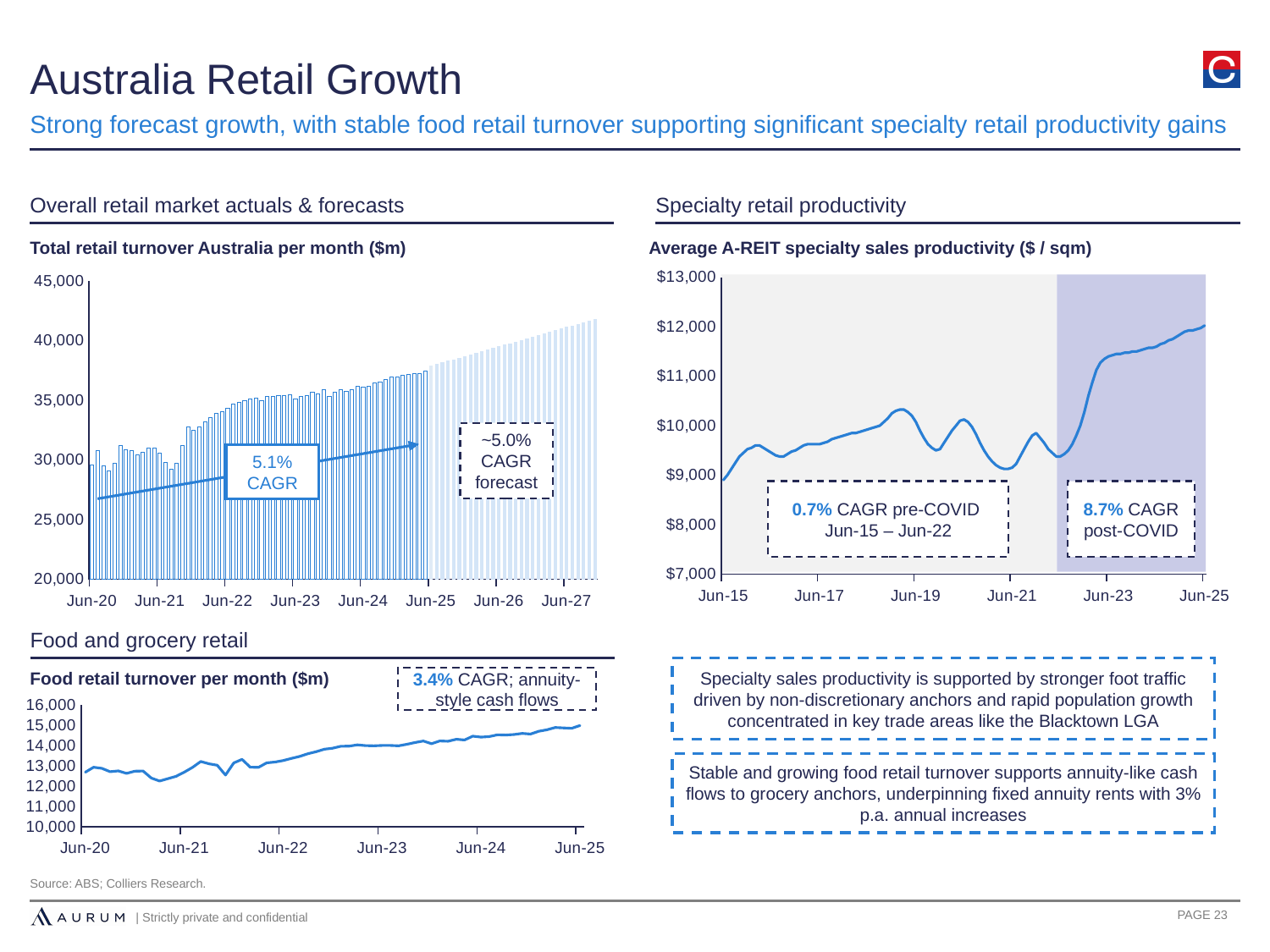

Australia Retail Growth
Strong forecast growth, with stable food retail turnover supporting significant specialty retail productivity gains
Overall retail market actuals & forecasts
Specialty retail productivity
Total retail turnover Australia per month ($m)
Average A-REIT specialty sales productivity ($ / sqm)

### Chart

| Category |  |
|---|---|
| 42156 | 8900.0 |
| 42186 | 9000.0 |
| 42217 | 9125.0 |
| 42248 | 9250.0 |
| 42278 | 9375.0 |
| 42309 | 9450.0 |
| 42339 | 9525.0 |
| 42370 | 9550.0 |
| 42401 | 9600.0 |
| 42430 | 9600.0 |
| 42461 | 9550.0 |
| 42491 | 9500.0 |
| 42522 | 9450.0 |
| 42552 | 9400.0 |
| 42583 | 9375.0 |
| 42614 | 9375.0 |
| 42644 | 9425.0 |
| 42675 | 9475.0 |
| 42705 | 9500.0 |
| 42736 | 9550.0 |
| 42767 | 9600.0 |
| 42795 | 9625.0 |
| 42826 | 9625.0 |
| 42856 | 9625.0 |
| 42887 | 9625.0 |
| 42917 | 9650.0 |
| 42948 | 9675.0 |
| 42979 | 9725.0 |
| 43009 | 9750.0 |
| 43040 | 9775.0 |
| 43070 | 9800.0 |
| 43101 | 9825.0 |
| 43132 | 9850.0 |
| 43160 | 9850.0 |
| 43191 | 9875.0 |
| 43221 | 9900.0 |
| 43252 | 9925.0 |
| 43282 | 9950.0 |
| 43313 | 9975.0 |
| 43344 | 10000.0 |
| 43374 | 10075.0 |
| 43405 | 10150.0 |
| 43435 | 10250.0 |
| 43466 | 10300.0 |
| 43497 | 10325.0 |
| 43525 | 10325.0 |
| 43556 | 10275.0 |
| 43586 | 10200.0 |
| 43617 | 10075.0 |
| 43647 | 9900.0 |
| 43678 | 9750.0 |
| 43709 | 9625.0 |
| 43739 | 9550.0 |
| 43770 | 9500.0 |
| 43800 | 9525.0 |
| 43831 | 9650.0 |
| 43862 | 9775.0 |
| 43891 | 9900.0 |
| 43922 | 10000.0 |
| 43952 | 10100.0 |
| 43983 | 10125.0 |
| 44013 | 10075.0 |
| 44044 | 9975.0 |
| 44075 | 9825.0 |
| 44105 | 9650.0 |
| 44136 | 9500.0 |
| 44166 | 9375.0 |
| 44197 | 9275.0 |
| 44228 | 9200.0 |
| 44256 | 9150.0 |
| 44287 | 9125.0 |
| 44317 | 9125.0 |
| 44348 | 9150.0 |
| 44378 | 9225.0 |
| 44409 | 9375.0 |
| 44440 | 9525.0 |
| 44470 | 9675.0 |
| 44501 | 9800.0 |
| 44531 | 9850.0 |
| 44562 | 9750.0 |
| 44593 | 9650.0 |
| 44621 | 9525.0 |
| 44652 | 9450.0 |
| 44682 | 9375.0 |
| 44713 | 9375.0 |
| 44743 | 9425.0 |
| 44774 | 9500.0 |
| 44805 | 9625.0 |
| 44835 | 9800.0 |
| 44866 | 10000.0 |
| 44896 | 10275.0 |
| 44927 | 10600.0 |
| 44958 | 10875.0 |
| 44986 | 11125.0 |
| 45017 | 11275.0 |
| 45047 | 11350.0 |
| 45078 | 11400.0 |
| 45108 | 11425.0 |
| 45139 | 11450.0 |
| 45170 | 11450.0 |
| 45200 | 11475.0 |
| 45231 | 11475.0 |
| 45261 | 11500.0 |
| 45292 | 11500.0 |
| 45323 | 11525.0 |
| 45352 | 11550.0 |
| 45383 | 11575.0 |
| 45413 | 11575.0 |
| 45444 | 11600.0 |
| 45474 | 11650.0 |
| 45505 | 11675.0 |
| 45536 | 11725.0 |
| 45566 | 11750.0 |
| 45597 | 11800.0 |
| 45627 | 11850.0 |
| 45658 | 11900.0 |
| 45689 | 11925.0 |
| 45717 | 11925.0 |
| 45748 | 11950.0 |
| 45778 | 11975.0 |
| 45809 | 12025.0 |

### Chart

| Category |  |
|---|---|
| 43983 | 29594.3 |
| 44013 | 30799.4 |
| 44044 | 29488.6 |
| 44075 | 29119.1 |
| 44105 | 29706.9 |
| 44136 | 31196.0 |
| 44166 | 30882.9 |
| 44197 | 30790.7 |
| 44228 | 30412.8 |
| 44256 | 30621.7 |
| 44287 | 30986.8 |
| 44317 | 30988.1 |
| 44348 | 30542.5 |
| 44378 | 29789.7 |
| 44409 | 29219.8 |
| 44440 | 29732.9 |
| 44470 | 31222.5 |
| 44501 | 32747.4 |
| 44531 | 32521.3 |
| 44562 | 32794.8 |
| 44593 | 33172.9 |
| 44621 | 33561.8 |
| 44652 | 33925.0 |
| 44682 | 34079.6 |
| 44713 | 34361.9 |
| 44743 | 34706.4 |
| 44774 | 34816.2 |
| 44805 | 35008.8 |
| 44835 | 35119.8 |
| 44866 | 35194.6 |
| 44896 | 34972.4 |
| 44927 | 35343.8 |
| 44958 | 35314.2 |
| 44986 | 35425.2 |
| 45017 | 35403.6 |
| 45047 | 35494.0 |
| 45078 | 35152.1 |
| 45108 | 35360.6 |
| 45139 | 35393.6 |
| 45170 | 35681.1 |
| 45200 | 35523.0 |
| 45231 | 35909.2 |
| 45261 | 35320.7 |
| 45292 | 35688.9 |
| 45323 | 35864.8 |
| 45352 | 35729.1 |
| 45383 | 35893.0 |
| 45413 | 36188.8 |
| 45444 | 36146.8 |
| 45474 | 36209.4 |
| 45505 | 36478.2 |
| 45536 | 36547.0 |
| 45566 | 36749.7 |
| 45597 | 36967.4 |
| 45627 | 36927.5 |
| 45658 | 37107.1 |
| 45689 | 37150.7 |
| 45717 | 37265.7 |
| 45748 | 37269.7 |
| 45778 | 37457.6 |
| 45809 | 37906.6 |
| 45839 | 38041.81973840666 |
| 45870 | 38177.03947681332 |
| 45901 | 38312.25921521998 |
| 45931 | 38447.47895362664 |
| 45962 | 38582.6986920333 |
| 45992 | 38717.91843043996 |
| 46023 | 38853.13816884662 |
| 46054 | 38988.35790725328 |
| 46082 | 39123.57764565994 |
| 46113 | 39258.7973840666 |
| 46143 | 39394.01712247326 |
| 46174 | 39529.23686087992 |
| 46204 | 39664.45659928658 |
| 46235 | 39799.67633769324 |
| 46266 | 39934.8960760999 |
| 46296 | 40070.115814506564 |
| 46327 | 40205.335552913224 |
| 46357 | 40340.555291319884 |
| 46388 | 40475.775029726545 |
| 46419 | 40610.994768133205 |
| 46447 | 40746.214506539865 |
| 46478 | 40881.434244946526 |
| 46508 | 41016.653983353186 |
| 46539 | 41151.87372175985 |
| 46569 | 41287.09346016651 |
| 46600 | 41422.31319857317 |
| 46631 | 41557.53293697983 |
| 46661 | 41692.75267538649 |
| 46692 | 41827.97241379309 |

~5.0% CAGR forecast
5.1% CAGR
0.7% CAGR pre-COVID
Jun-15 – Jun-22
8.7% CAGR post-COVID
Food and grocery retail
Specialty sales productivity is supported by stronger foot traffic driven by non-discretionary anchors and rapid population growth concentrated in key trade areas like the Blacktown LGA
Food retail turnover per month ($m)
3.4% CAGR; annuity-style cash flows

### Chart

| Category |  |
|---|---|
| 43983 | 12692.2 |
| 44013 | 12935.4 |
| 44044 | 12881.8 |
| 44075 | 12716.5 |
| 44105 | 12755.2 |
| 44136 | 12631.9 |
| 44166 | 12741.6 |
| 44197 | 12749.9 |
| 44228 | 12399.3 |
| 44256 | 12251.0 |
| 44287 | 12369.1 |
| 44317 | 12486.5 |
| 44348 | 12695.1 |
| 44378 | 12928.4 |
| 44409 | 13220.6 |
| 44440 | 13105.1 |
| 44470 | 13035.7 |
| 44501 | 12551.3 |
| 44531 | 13147.0 |
| 44562 | 13326.0 |
| 44593 | 12938.9 |
| 44621 | 12930.3 |
| 44652 | 13152.1 |
| 44682 | 13191.4 |
| 44713 | 13266.1 |
| 44743 | 13372.1 |
| 44774 | 13471.6 |
| 44805 | 13605.0 |
| 44835 | 13703.2 |
| 44866 | 13827.9 |
| 44896 | 13875.1 |
| 44927 | 13971.9 |
| 44958 | 13977.9 |
| 44986 | 14040.4 |
| 45017 | 14003.7 |
| 45047 | 13993.8 |
| 45078 | 14012.9 |
| 45108 | 14012.4 |
| 45139 | 13995.3 |
| 45170 | 14068.0 |
| 45200 | 14156.5 |
| 45231 | 14230.6 |
| 45261 | 14098.3 |
| 45292 | 14235.1 |
| 45323 | 14218.7 |
| 45352 | 14318.3 |
| 45383 | 14282.8 |
| 45413 | 14470.6 |
| 45444 | 14423.1 |
| 45474 | 14451.1 |
| 45505 | 14538.6 |
| 45536 | 14526.8 |
| 45566 | 14551.7 |
| 45597 | 14607.1 |
| 45627 | 14574.6 |
| 45658 | 14713.2 |
| 45689 | 14785.9 |
| 45717 | 14897.7 |
| 45748 | 14877.1 |
| 45778 | 14858.0 |
| 45809 | 14995.5 |
Stable and growing food retail turnover supports annuity-like cash flows to grocery anchors, underpinning fixed annuity rents with 3% p.a. annual increases
Source: ABS; Colliers Research.